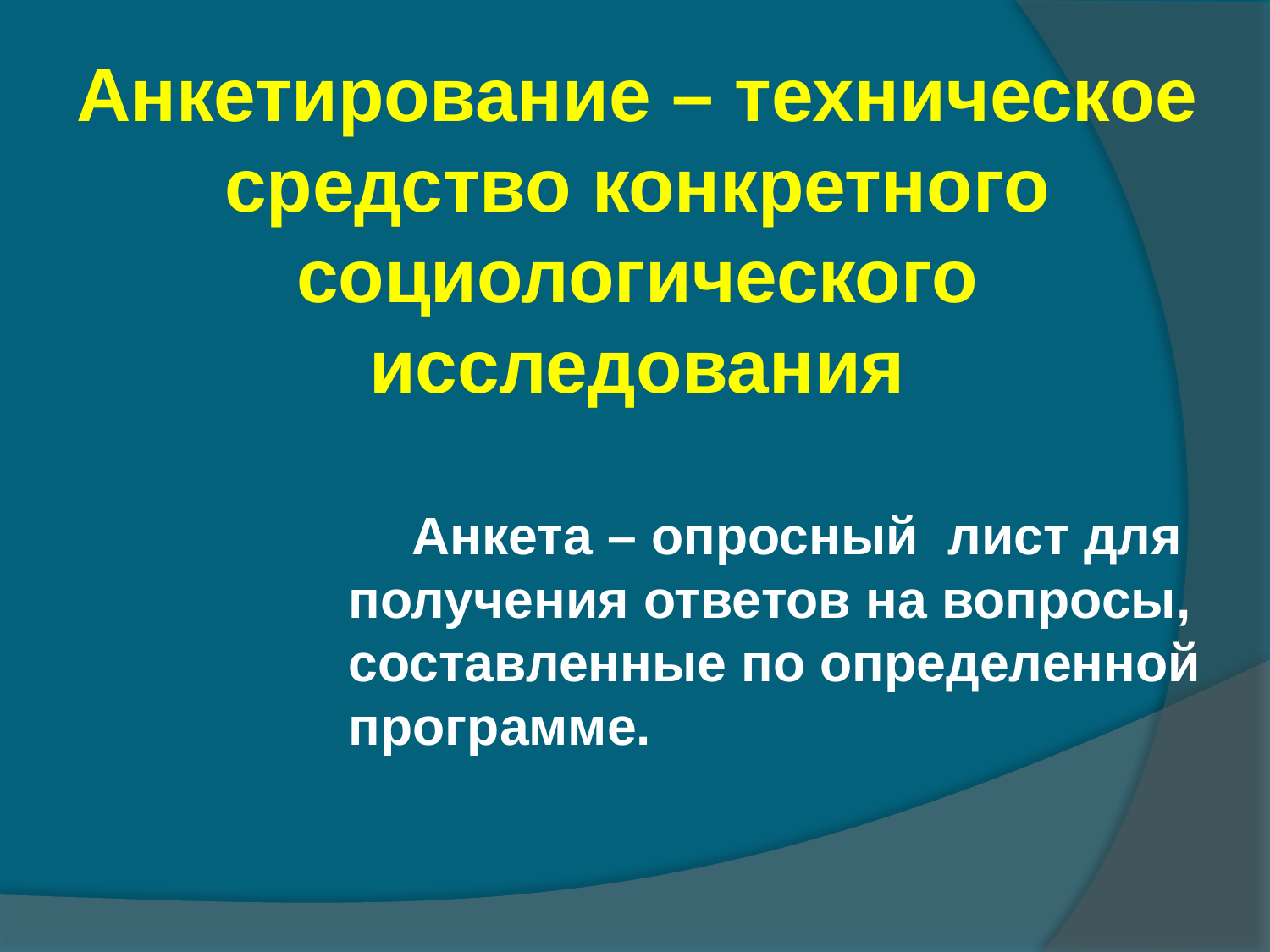

# Анкетирование – техническое средство конкретного социологического исследования
        Анкета – опросный  лист для получения ответов на вопросы, составленные по определенной  программе.